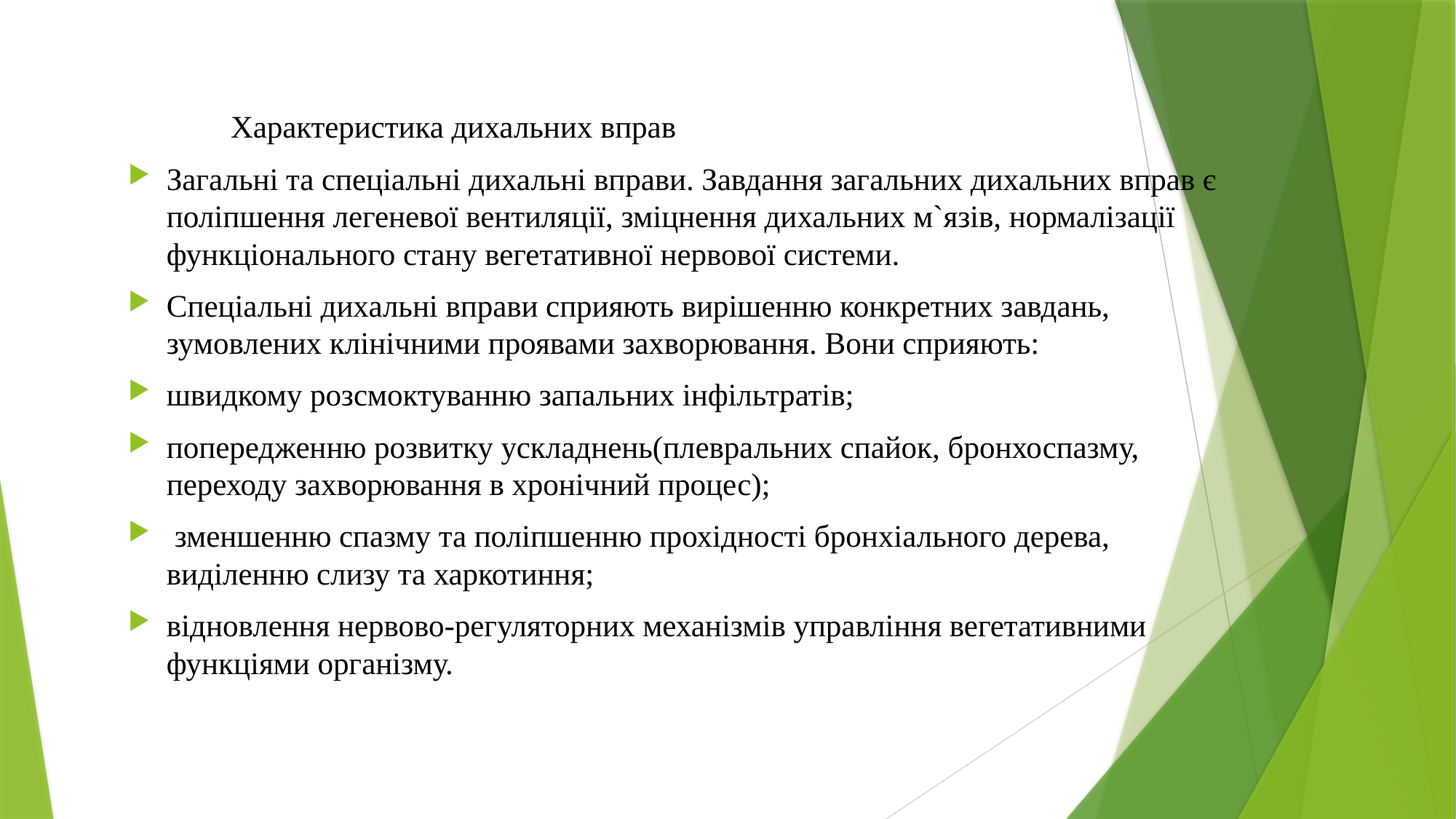

Характеристика дихальних вправ
Загальні та спеціальні дихальні вправи. Завдання загальних дихальних вправ є поліпшення легеневої вентиляції, зміцнення дихальних м`язів, нормалізації функціонального стану вегетативної нервової системи.
Спеціальні дихальні вправи сприяють вирішенню конкретних завдань, зумовлених клінічними проявами захворювання. Вони сприяють:
швидкому розсмоктуванню запальних інфільтратів;
попередженню розвитку ускладнень(плевральних спайок, бронхоспазму, переходу захворювання в хронічний процес);
 зменшенню спазму та поліпшенню прохідності бронхіального дерева, виділенню слизу та харкотиння;
відновлення нервово-регуляторних механізмів управління вегетативними функціями організму.